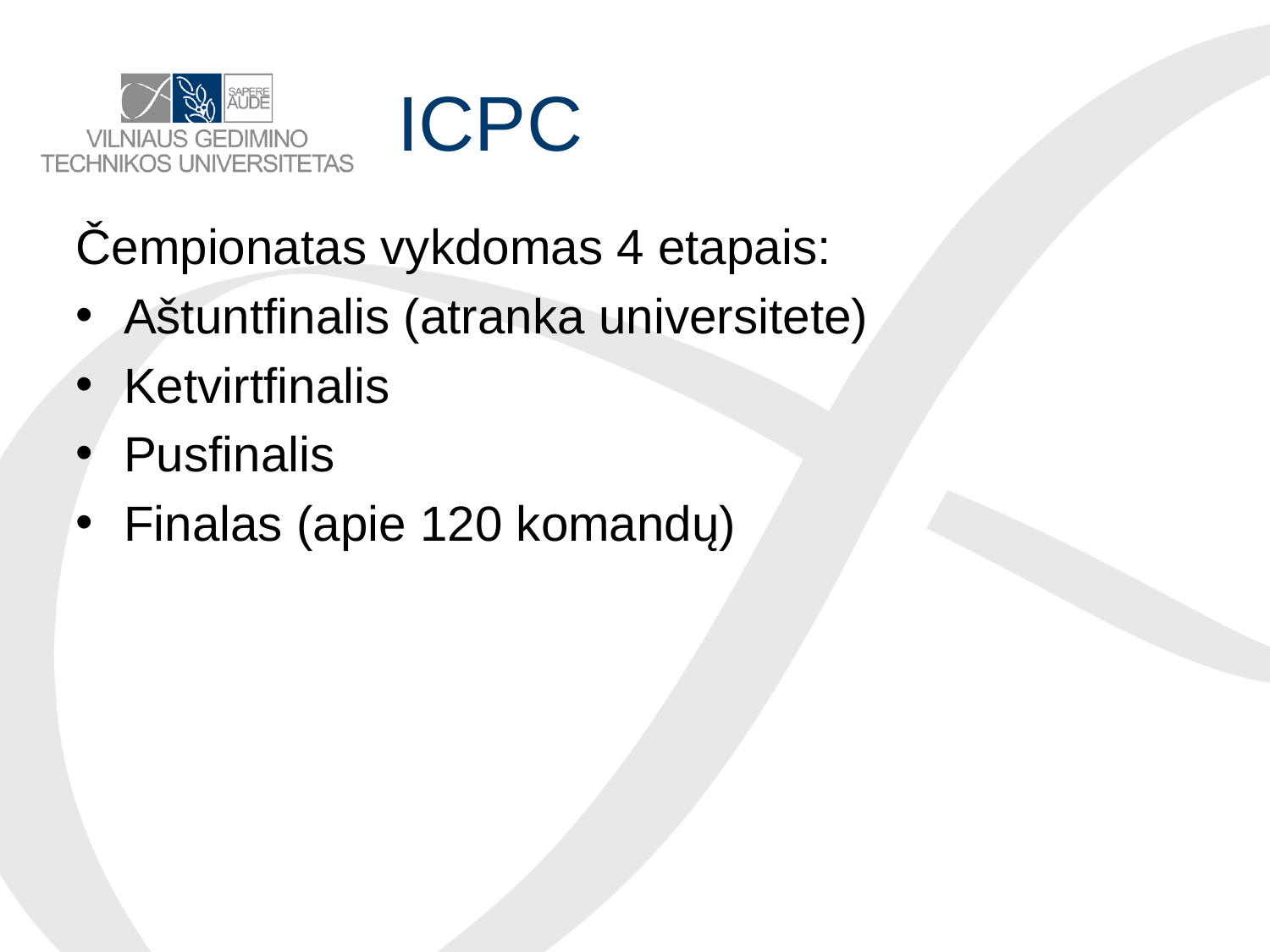

# ICPC
Čempionatas vykdomas 4 etapais:
Aštuntfinalis (atranka universitete)
Ketvirtfinalis
Pusfinalis
Finalas (apie 120 komandų)